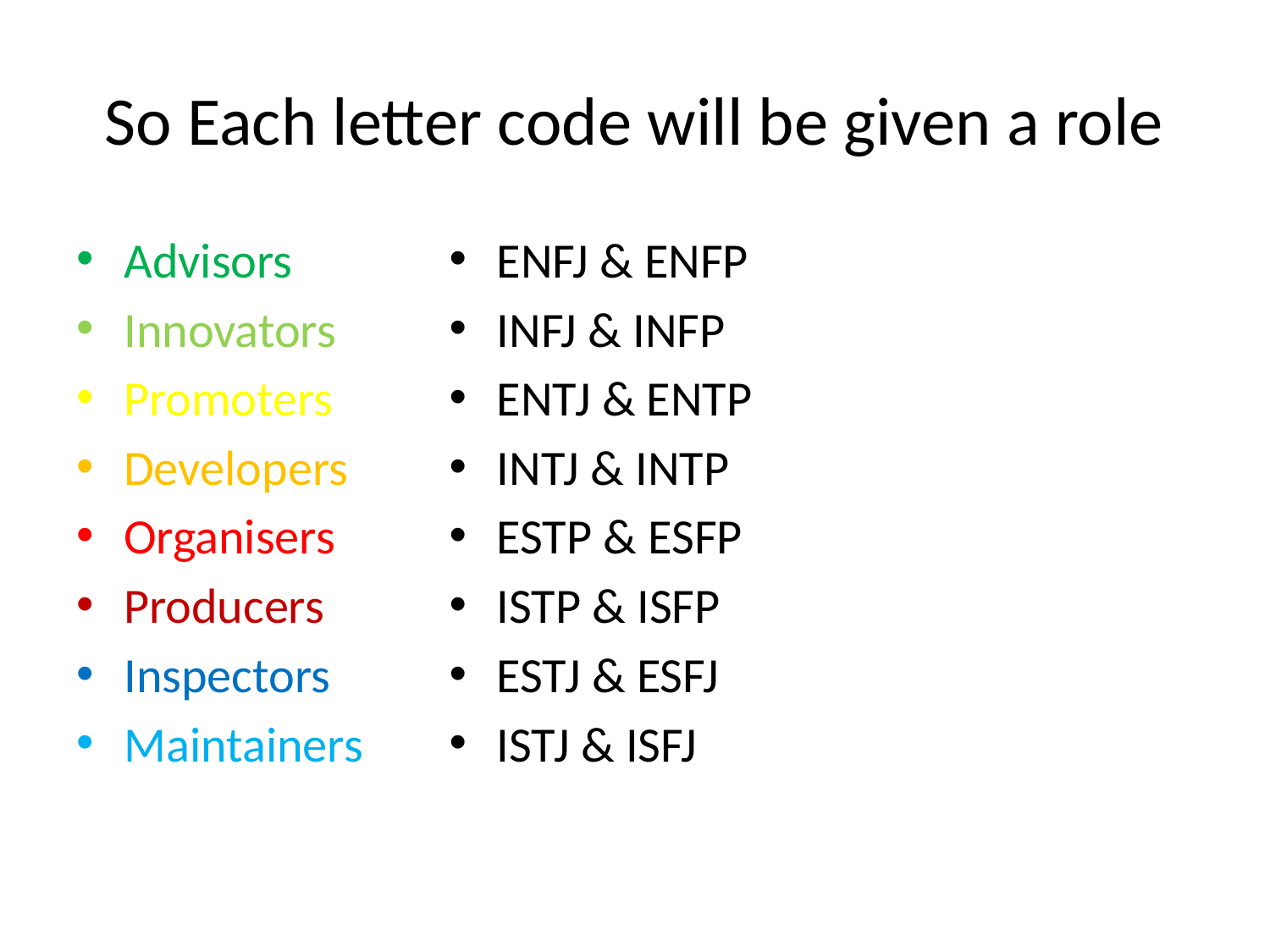

# So Each letter code will be given a role
Advisors
Innovators
Promoters
Developers
Organisers
Producers
Inspectors
Maintainers

ENFJ & ENFP
INFJ & INFP
ENTJ & ENTP
INTJ & INTP
ESTP & ESFP
ISTP & ISFP
ESTJ & ESFJ
ISTJ & ISFJ